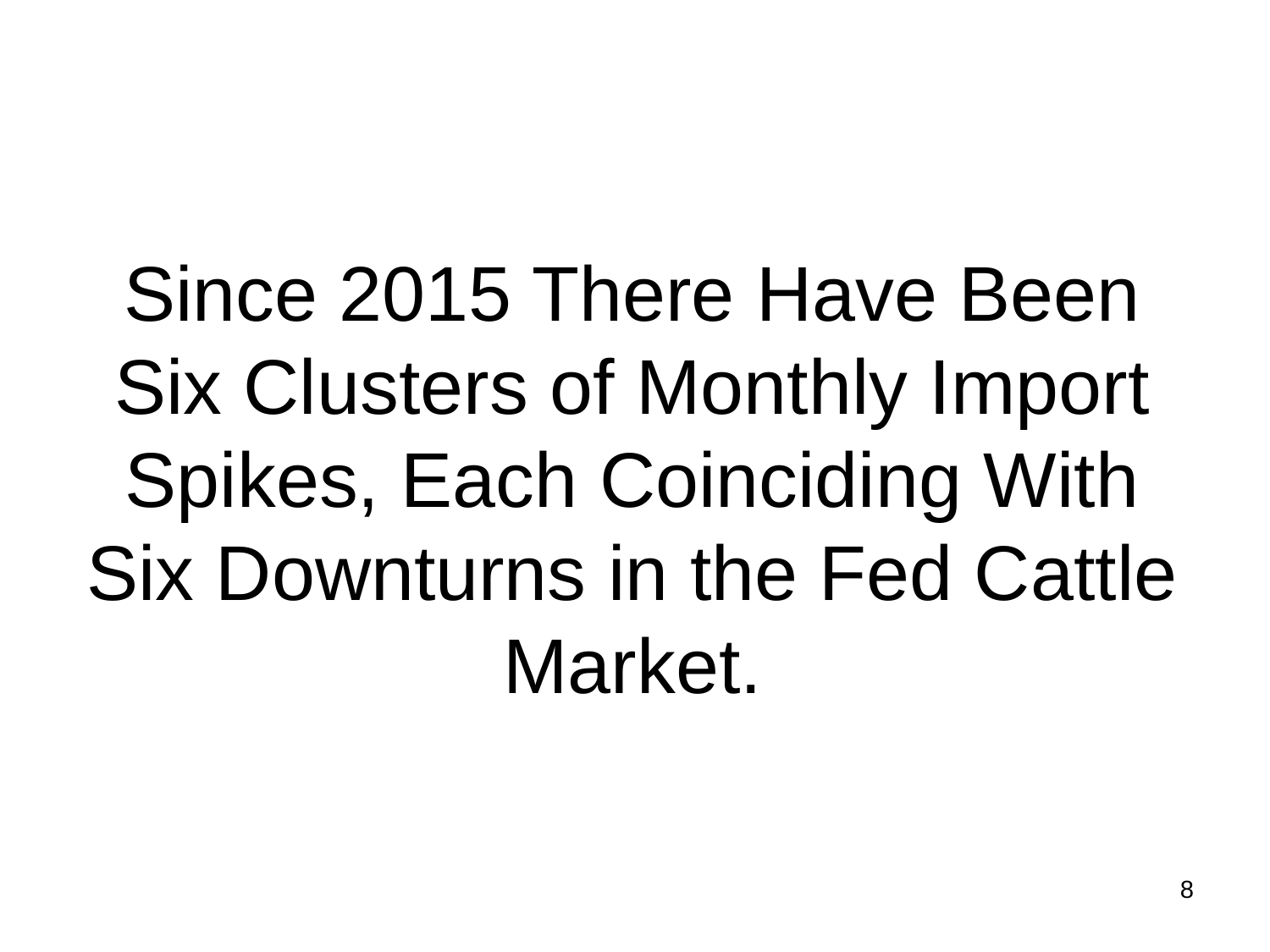

# Since 2015 There Have Been Six Clusters of Monthly Import Spikes, Each Coinciding With Six Downturns in the Fed Cattle Market.
8